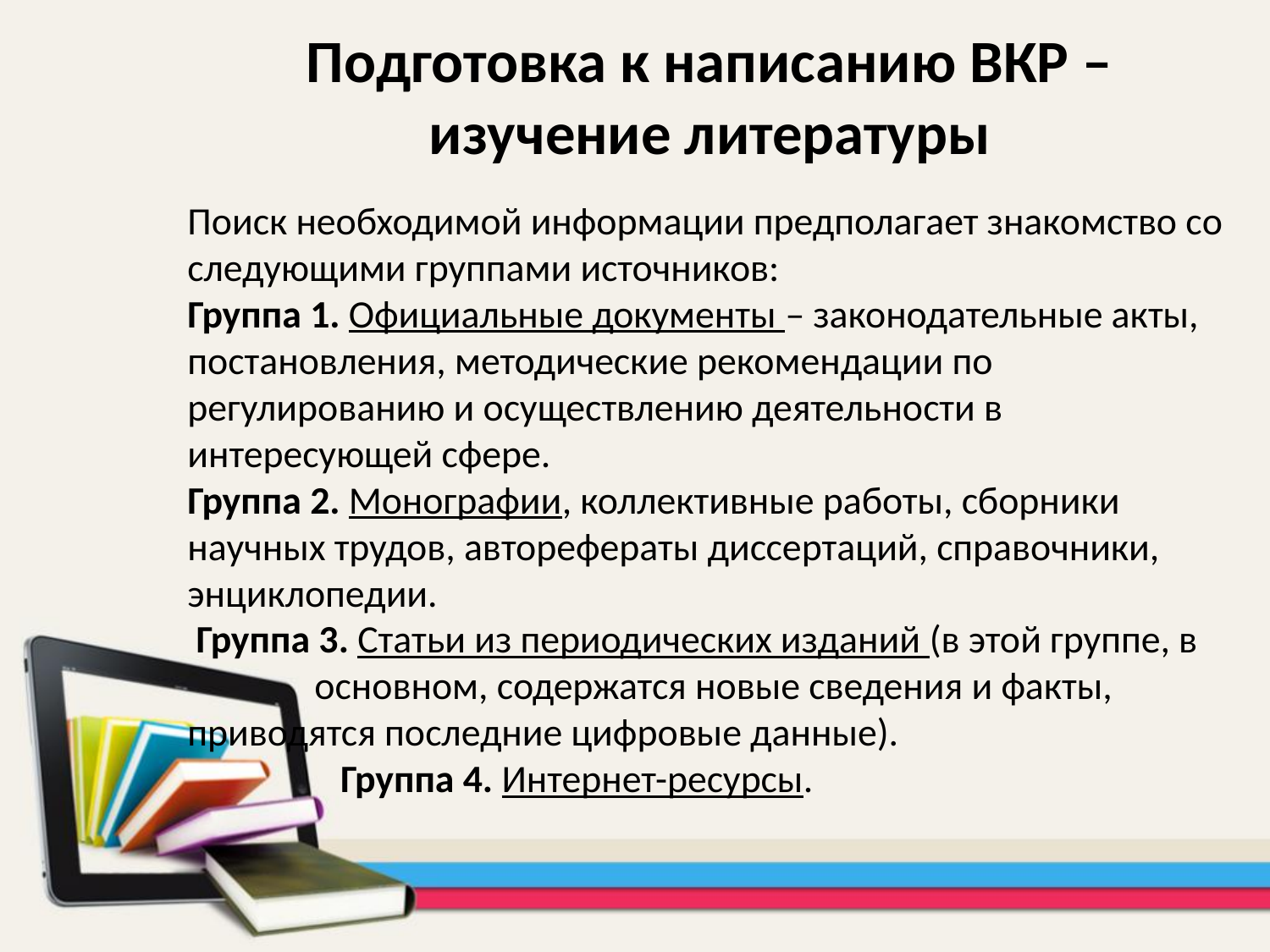

Подготовка к написанию ВКР – изучение литературы

Поиск необходимой информации предполагает знакомство со следующими группами источников:
Группа 1. Официальные документы – законодательные акты, постановления, методические рекомендации по регулированию и осуществлению деятельности в интересующей сфере.
Группа 2. Монографии, коллективные работы, сборники научных трудов, авторефераты диссертаций, справочники, энциклопедии.
 Группа 3. Статьи из периодических изданий (в этой группе, в 	основном, содержатся новые сведения и факты, 	приводятся последние цифровые данные).
	   Группа 4. Интернет-ресурсы.